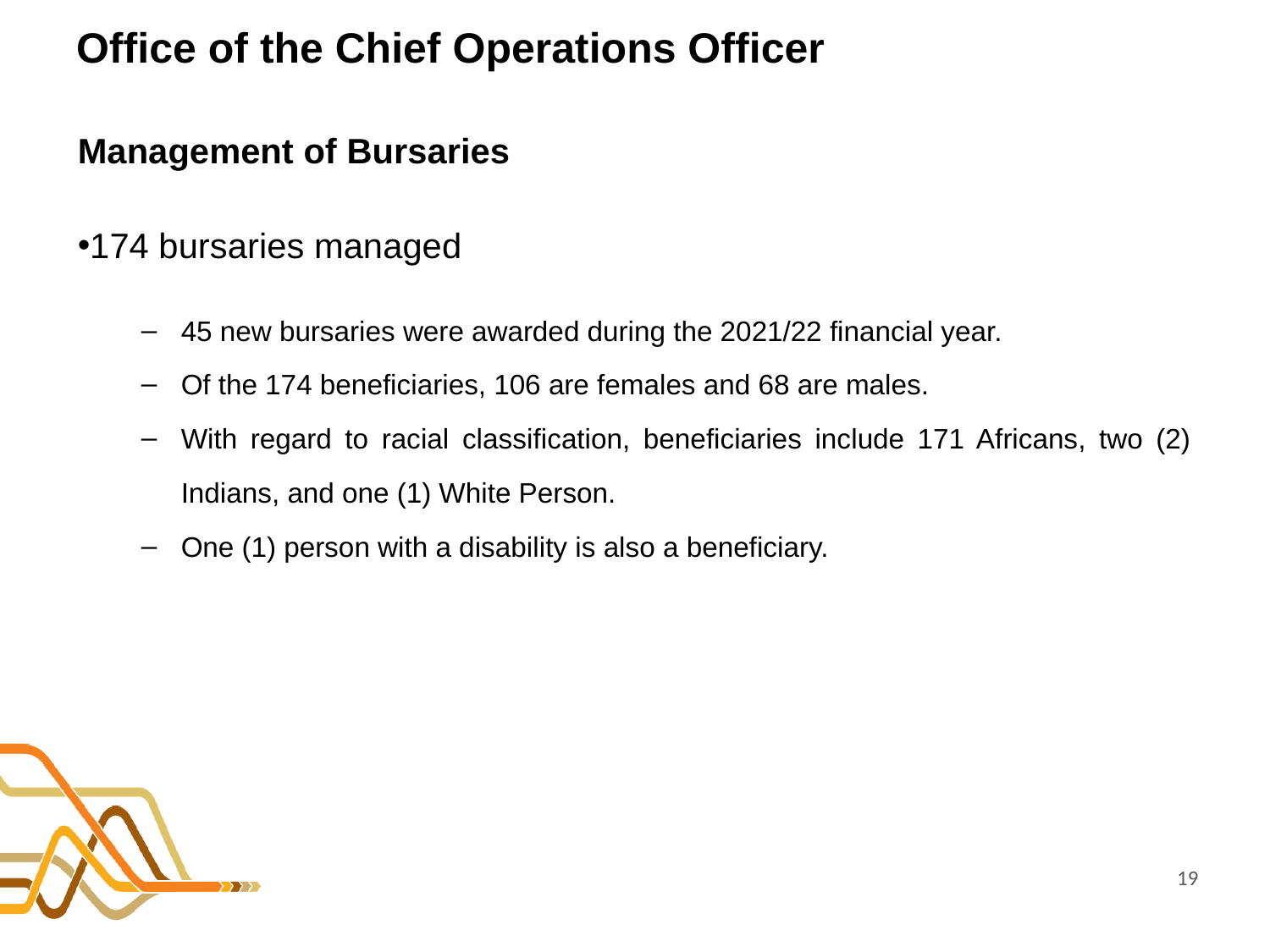

# Office of the Chief Operations Officer
Management of Bursaries

174 bursaries managed

45 new bursaries were awarded during the 2021/22 financial year.
Of the 174 beneficiaries, 106 are females and 68 are males.
With regard to racial classification, beneficiaries include 171 Africans, two (2) Indians, and one (1) White Person.
One (1) person with a disability is also a beneficiary.

19